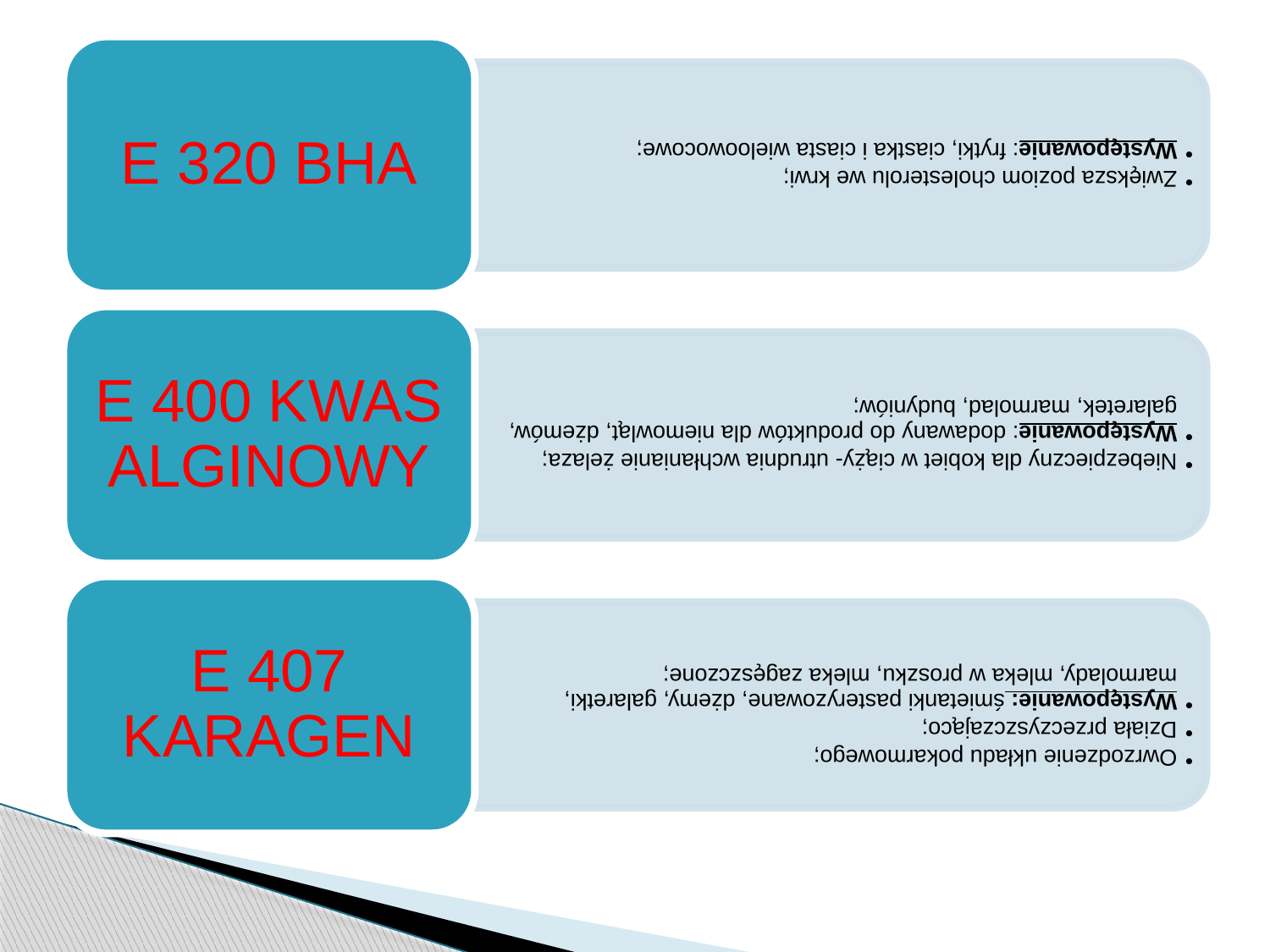

Zwiększa poziom cholesterolu we krwi;
Występowanie: frytki, ciastka i ciasta wieloowocowe;
E 320 BHA
Niebezpieczny dla kobiet w ciąży- utrudnia wchłanianie żelaza;
Występowanie: dodawany do produktów dla niemowląt, dżemów, galaretek, marmolad, budyniów;
E 400 KWAS ALGINOWY
Owrzodzenie układu pokarmowego;
Działa przeczyszczająco;
Występowanie: śmietanki pasteryzowane, dżemy, galaretki, marmolady, mleka w proszku, mleka zagęszczone;
E 407 KARAGEN